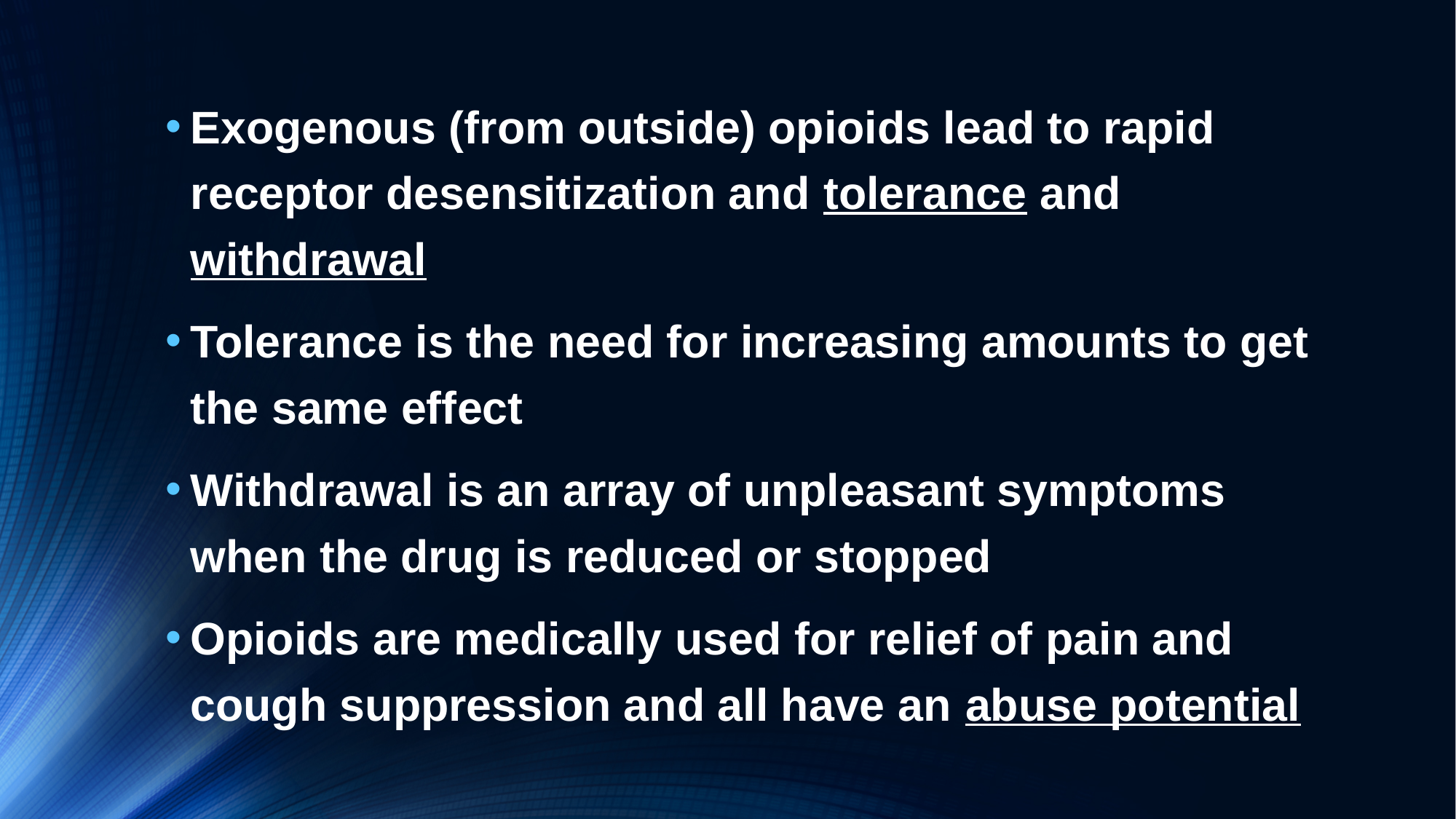

Exogenous (from outside) opioids lead to rapid receptor desensitization and tolerance and withdrawal
Tolerance is the need for increasing amounts to get the same effect
Withdrawal is an array of unpleasant symptoms when the drug is reduced or stopped
Opioids are medically used for relief of pain and cough suppression and all have an abuse potential